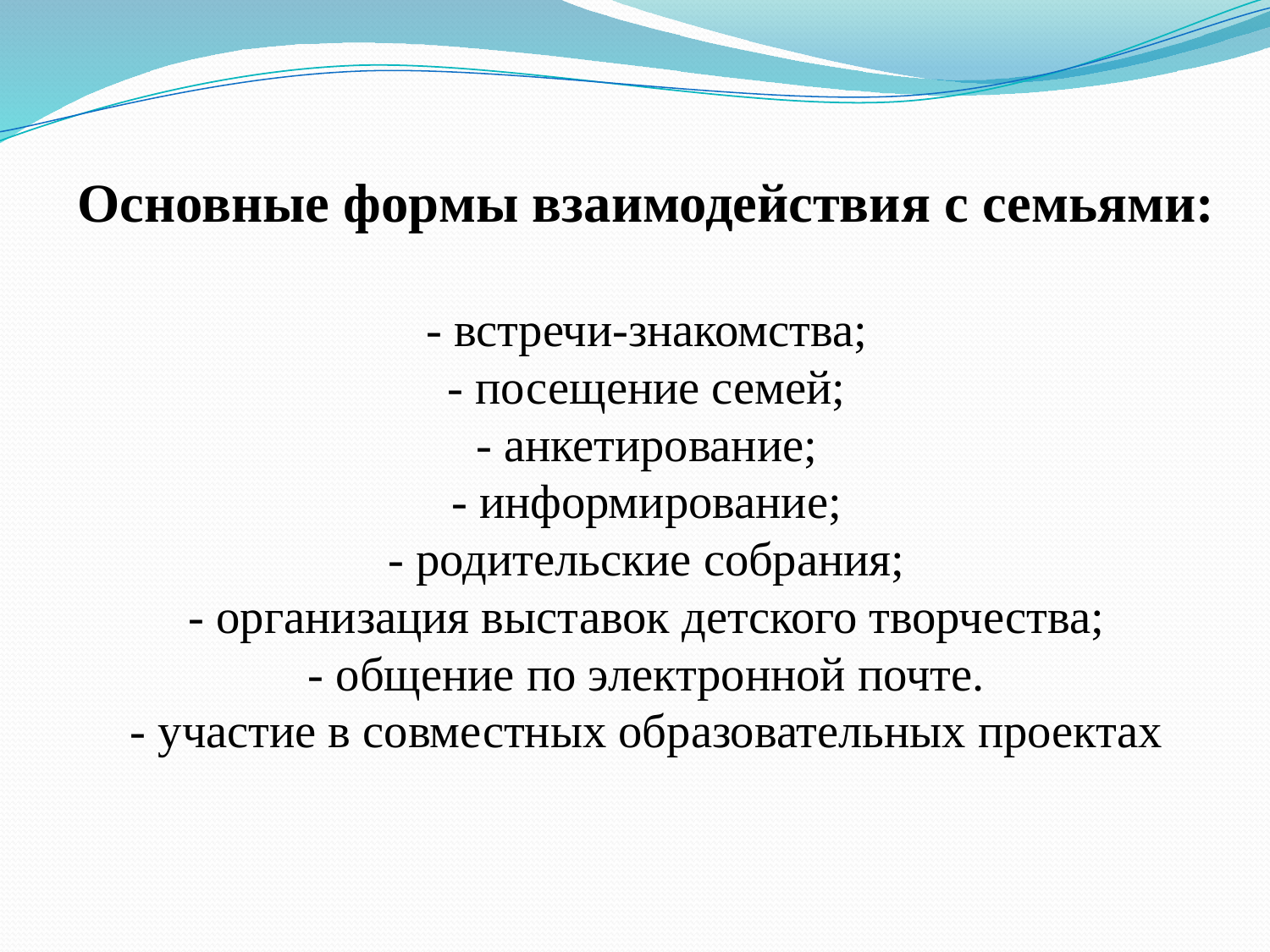

# Основные формы взаимодействия с семьями: - встречи-знакомства; - посещение семей; - анкетирование; - информирование; - родительские собрания; - организация выставок детского творчества; - общение по электронной почте. - участие в совместных образовательных проектах